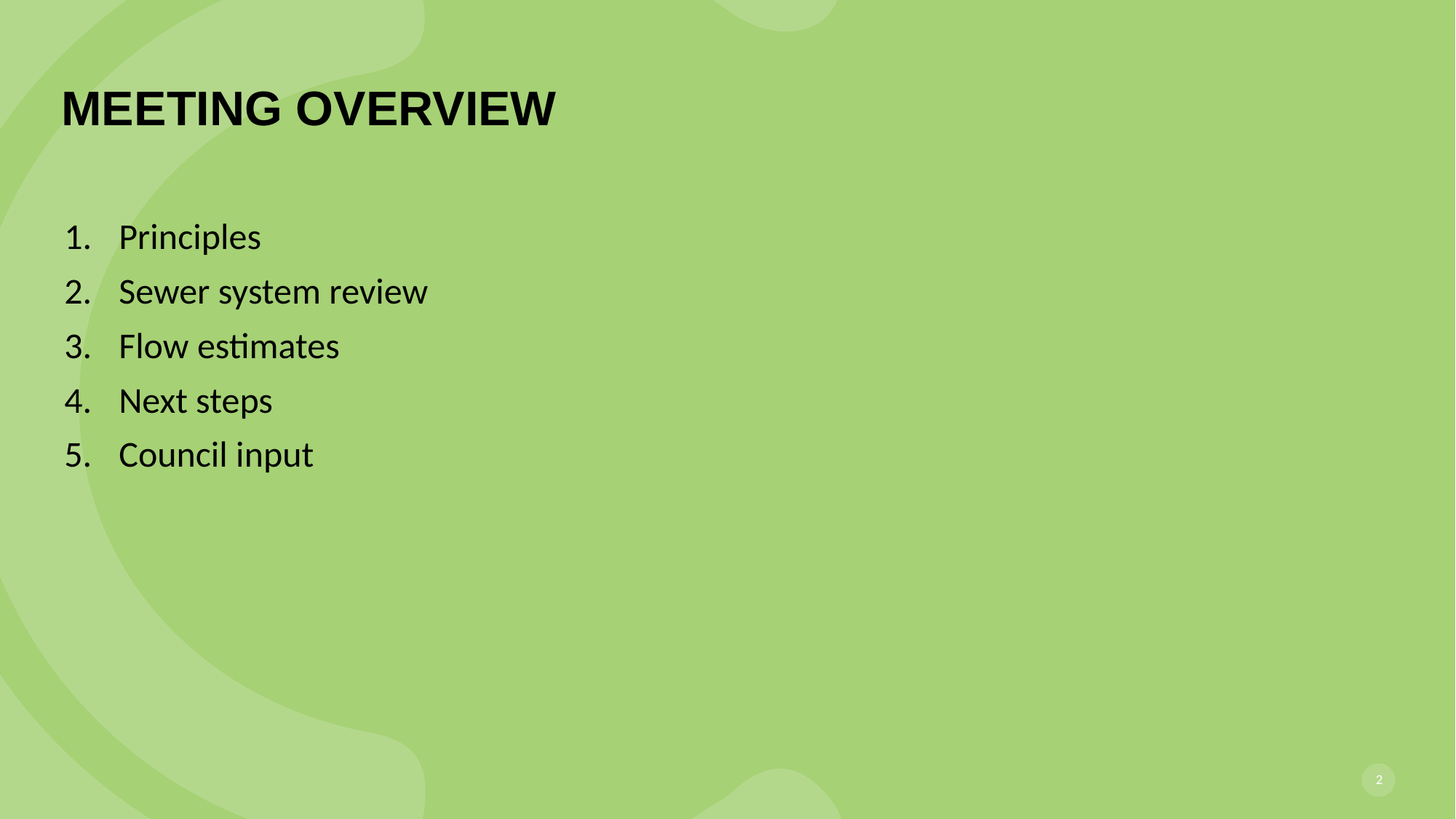

# Meeting overview
Principles
Sewer system review
Flow estimates
Next steps
Council input

2